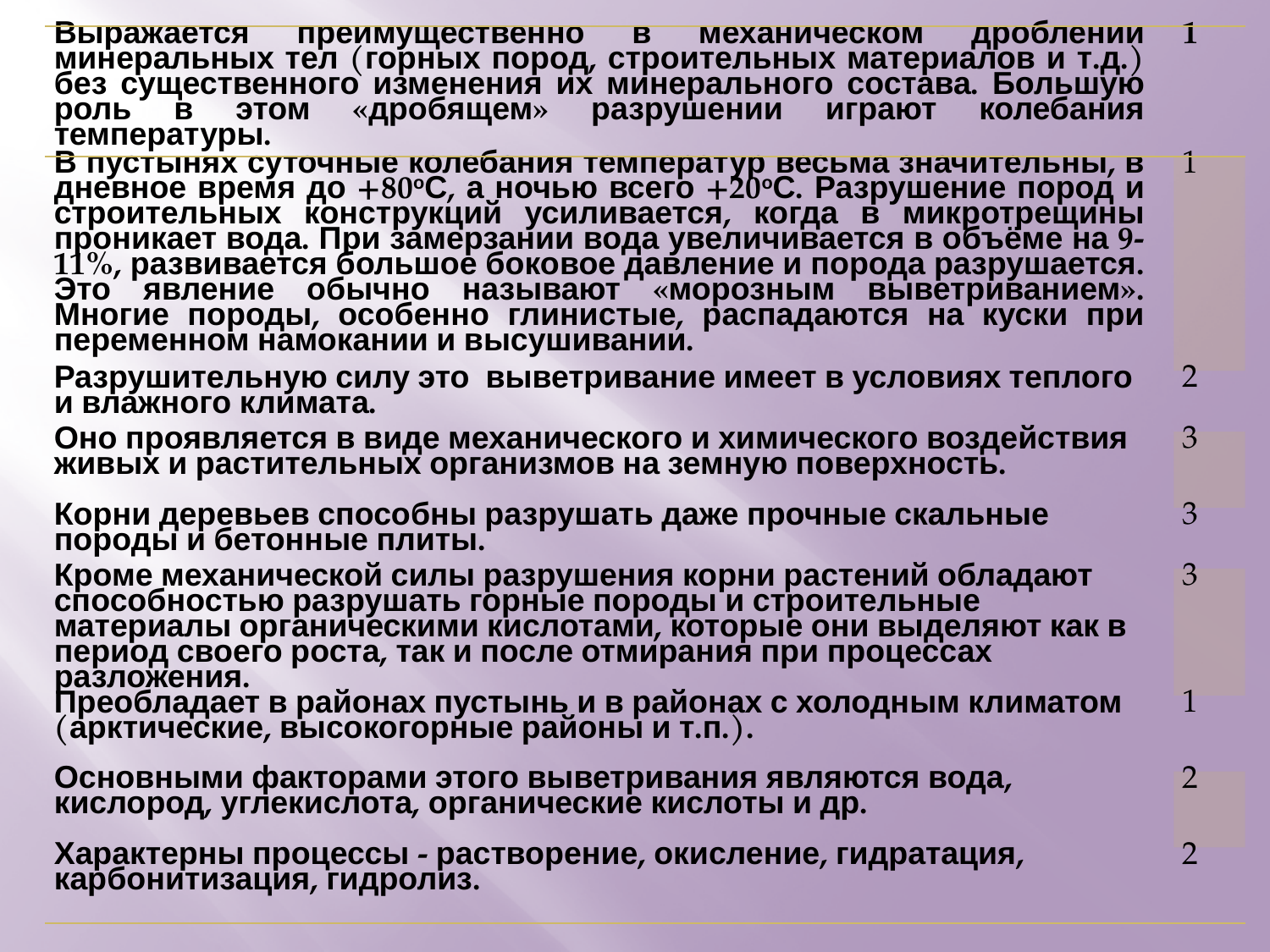

| Выражается преимущественно в механическом дроблении минеральных тел (горных пород, строительных материалов и т.д.) без существенного изменения их минерального состава. Большую роль в этом «дробящем» разрушении играют колебания температуры. | 1 |
| --- | --- |
| В пустынях суточные колебания температур весьма значительны, в дневное время до +80оС, а ночью всего +20оС. Разрушение пород и строительных конструкций усиливается, когда в микротрещины проникает вода. При замерзании вода увеличивается в объёме на 9-11%, развивается большое боковое давление и порода разрушается. Это явление обычно называют «морозным выветриванием». Многие породы, особенно глинистые, распадаются на куски при переменном намокании и высушивании. | 1 |
| Разрушительную силу это выветривание имеет в условиях теплого и влажного климата. | 2 |
| Оно проявляется в виде механического и химического воздействия живых и растительных организмов на земную поверхность. | 3 |
| Корни деревьев способны разрушать даже прочные скальные породы и бетонные плиты. | 3 |
| Кроме механической силы разрушения корни растений обладают способностью разрушать горные породы и строительные материалы органическими кислотами, которые они выделяют как в период своего роста, так и после отмирания при процессах разложения. | 3 |
| Преобладает в районах пустынь и в районах с холодным климатом (арктические, высокогорные районы и т.п.). | 1 |
| Основными факторами этого выветривания являются вода, кислород, углекислота, органические кислоты и др. | 2 |
| Характерны процессы - растворение, окисление, гидратация, карбонитизация, гидролиз. | 2 |